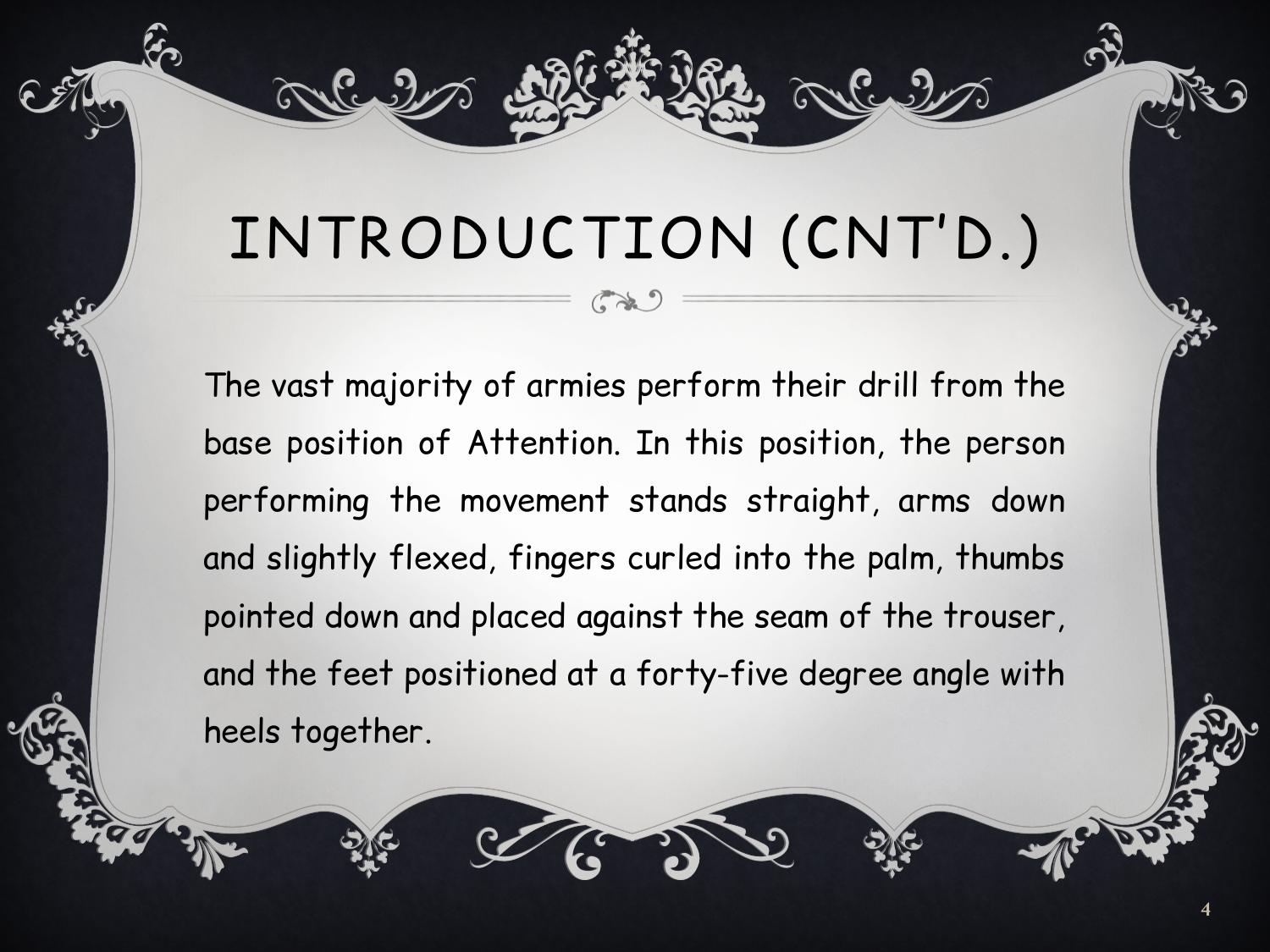

# INTRODUCTION (CNT’D.)
The vast majority of armies perform their drill from the base position of Attention. In this position, the person performing the movement stands straight, arms down and slightly flexed, fingers curled into the palm, thumbs pointed down and placed against the seam of the trouser, and the feet positioned at a forty-five degree angle with heels together.

4